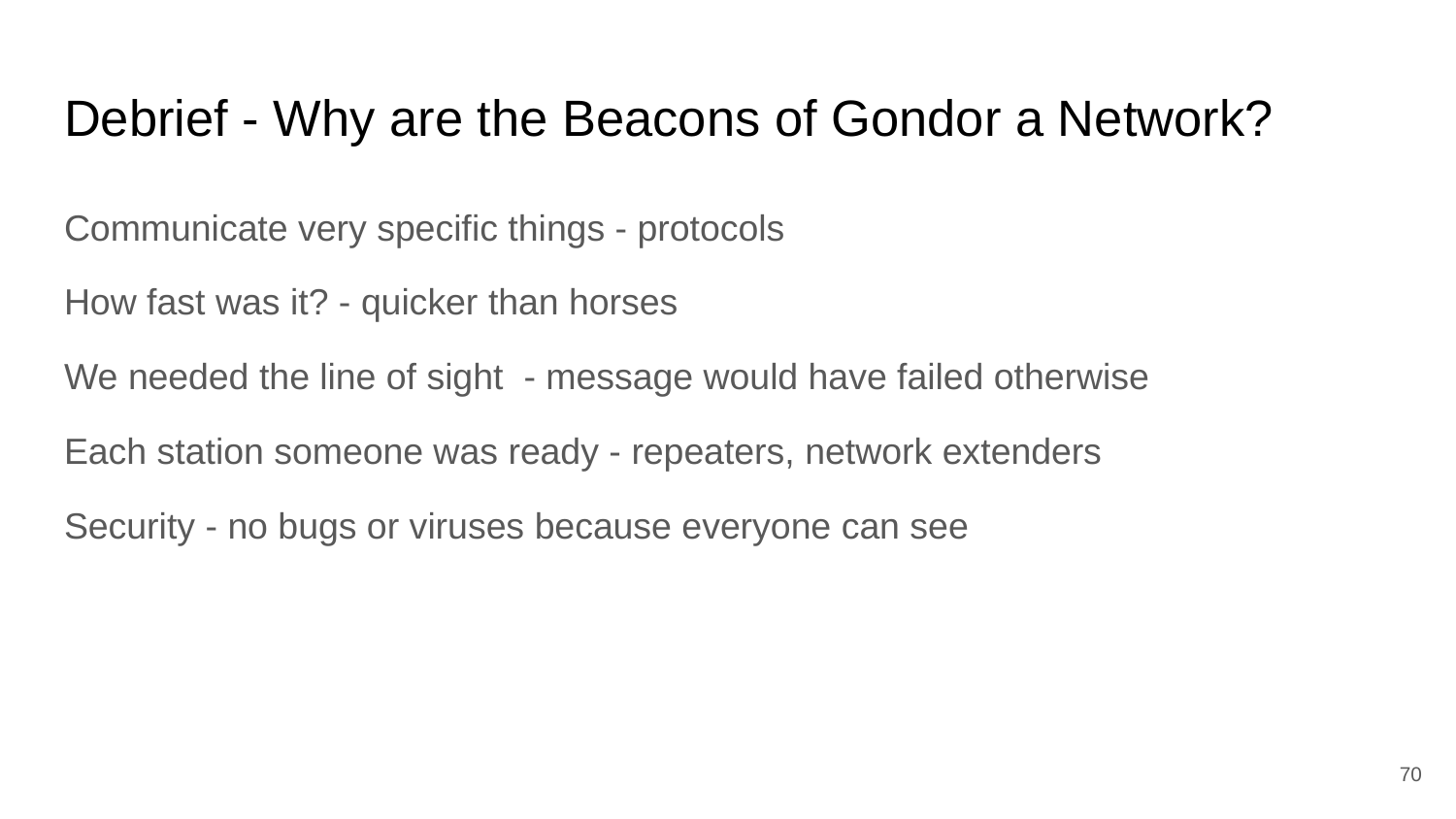

# Debrief - Why are the Beacons of Gondor a Network?
Communicate very specific things - protocols
How fast was it? - quicker than horses
We needed the line of sight  - message would have failed otherwise
Each station someone was ready - repeaters, network extenders
Security - no bugs or viruses because everyone can see
70